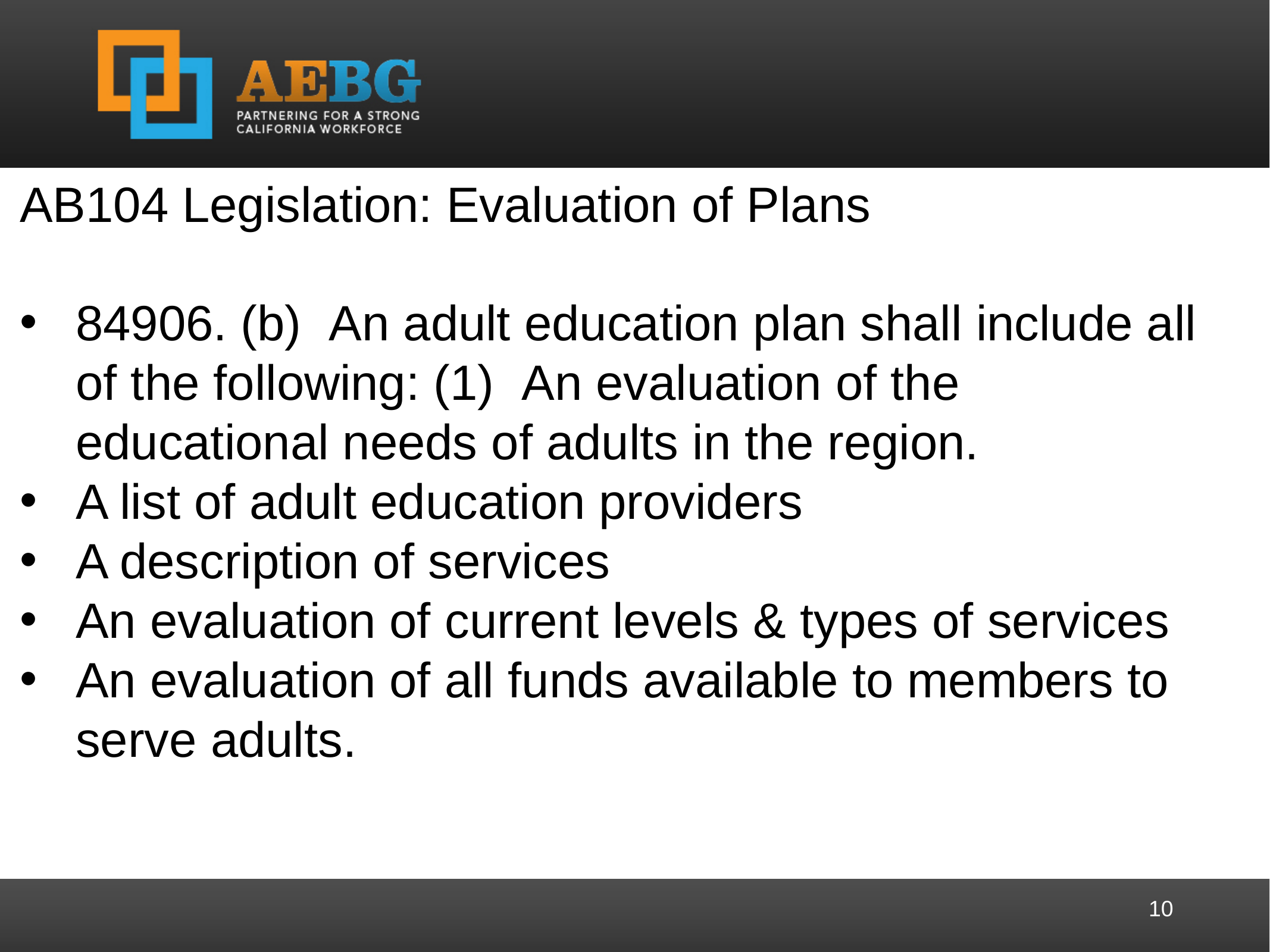

AB104 Legislation: Evaluation of Plans

84906. (b)  An adult education plan shall include all of the following: (1)  An evaluation of the educational needs of adults in the region.
A list of adult education providers
A description of services
An evaluation of current levels & types of services
An evaluation of all funds available to members to serve adults.

10